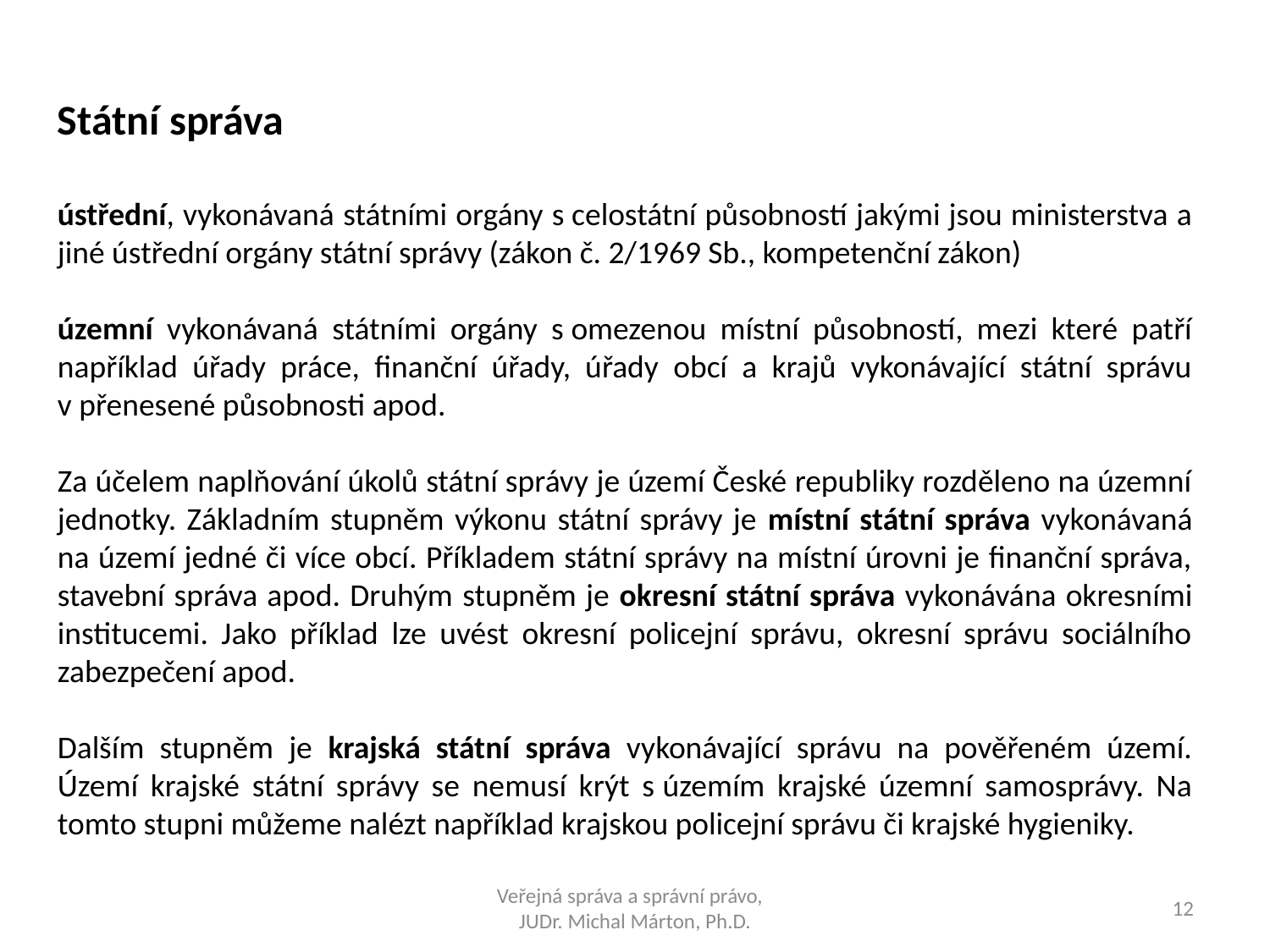

Státní správa

ústřední, vykonávaná státními orgány s celostátní působností jakými jsou ministerstva a jiné ústřední orgány státní správy (zákon č. 2/1969 Sb., kompetenční zákon)

územní vykonávaná státními orgány s omezenou místní působností, mezi které patří například úřady práce, finanční úřady, úřady obcí a krajů vykonávající státní správu v přenesené působnosti apod.

Za účelem naplňování úkolů státní správy je území České republiky rozděleno na územní jednotky. Základním stupněm výkonu státní správy je místní státní správa vykonávaná na území jedné či více obcí. Příkladem státní správy na místní úrovni je finanční správa, stavební správa apod. Druhým stupněm je okresní státní správa vykonávána okresními institucemi. Jako příklad lze uvést okresní policejní správu, okresní správu sociálního zabezpečení apod.

Dalším stupněm je krajská státní správa vykonávající správu na pověřeném území. Území krajské státní správy se nemusí krýt s územím krajské územní samosprávy. Na tomto stupni můžeme nalézt například krajskou policejní správu či krajské hygieniky.
Veřejná správa a správní právo,
JUDr. Michal Márton, Ph.D.
12